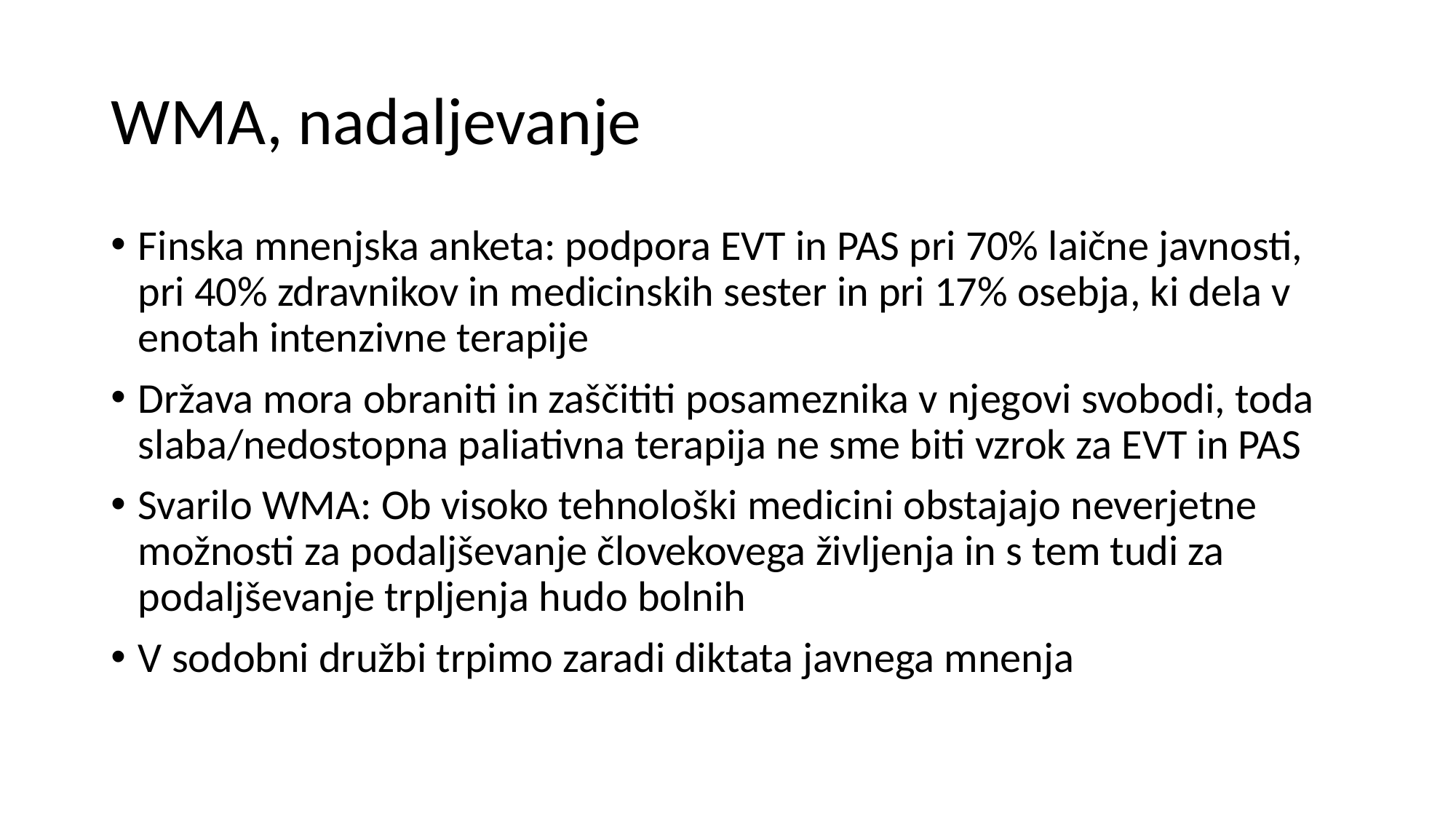

# WMA, nadaljevanje
Finska mnenjska anketa: podpora EVT in PAS pri 70% laične javnosti, pri 40% zdravnikov in medicinskih sester in pri 17% osebja, ki dela v enotah intenzivne terapije
Država mora obraniti in zaščititi posameznika v njegovi svobodi, toda slaba/nedostopna paliativna terapija ne sme biti vzrok za EVT in PAS
Svarilo WMA: Ob visoko tehnološki medicini obstajajo neverjetne možnosti za podaljševanje človekovega življenja in s tem tudi za podaljševanje trpljenja hudo bolnih
V sodobni družbi trpimo zaradi diktata javnega mnenja